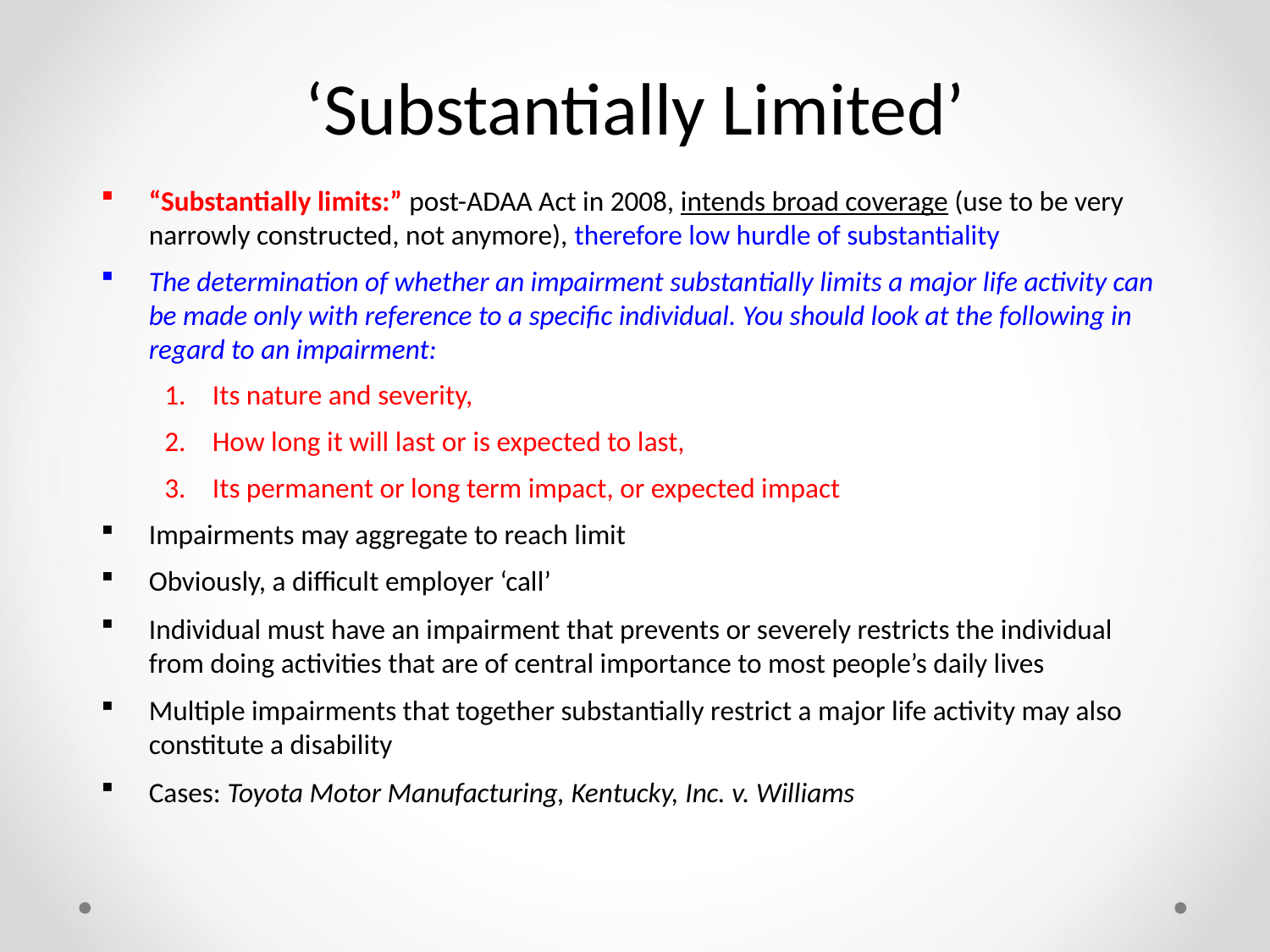

# ‘Substantially Limited’
“Substantially limits:” post-ADAA Act in 2008, intends broad coverage (use to be very narrowly constructed, not anymore), therefore low hurdle of substantiality
The determination of whether an impairment substantially limits a major life activity can be made only with reference to a specific individual. You should look at the following in regard to an impairment:
Its nature and severity,
How long it will last or is expected to last,
Its permanent or long term impact, or expected impact
Impairments may aggregate to reach limit
Obviously, a difficult employer ‘call’
Individual must have an impairment that prevents or severely restricts the individual from doing activities that are of central importance to most people’s daily lives
Multiple impairments that together substantially restrict a major life activity may also constitute a disability
Cases: Toyota Motor Manufacturing, Kentucky, Inc. v. Williams